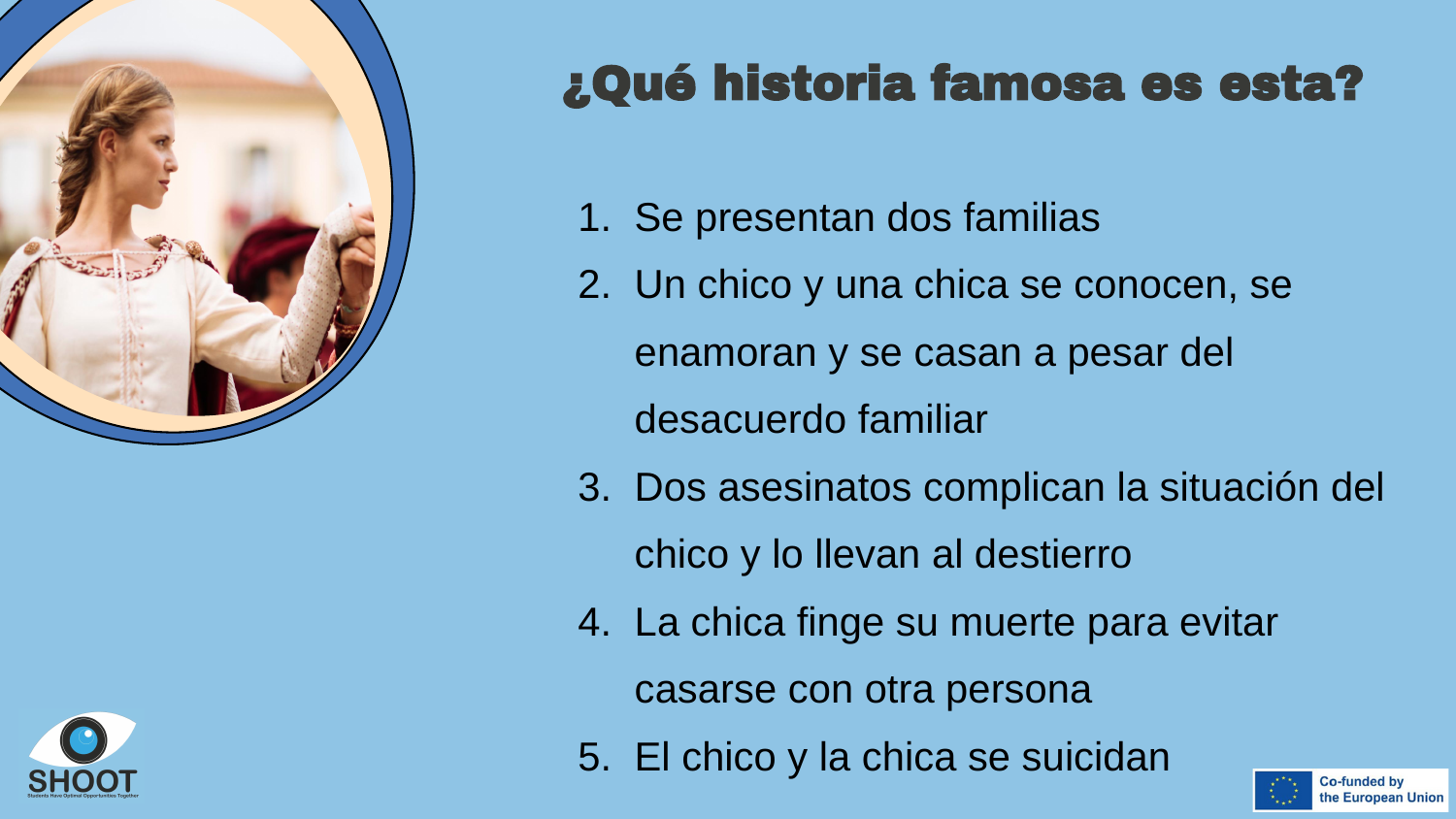

¿Qué historia famosa es esta?
Se presentan dos familias
Un chico y una chica se conocen, se enamoran y se casan a pesar del desacuerdo familiar
Dos asesinatos complican la situación del chico y lo llevan al destierro
La chica finge su muerte para evitar casarse con otra persona
El chico y la chica se suicidan